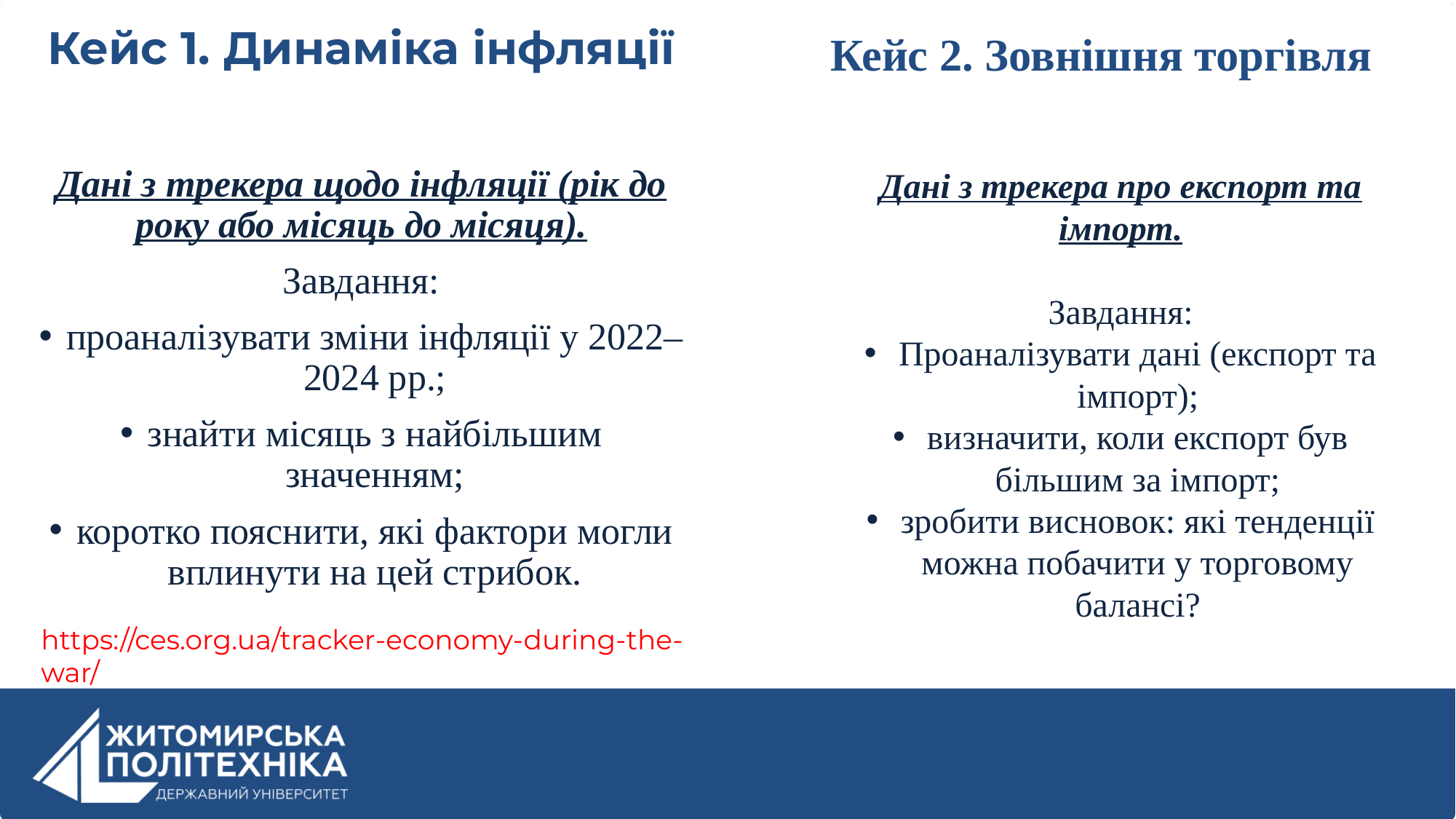

Кейс 2. Зовнішня торгівля

Дані з трекера про експорт та імпорт.
Завдання:
Проаналізувати дані (експорт та імпорт);
визначити, коли експорт був більшим за імпорт;
зробити висновок: які тенденції можна побачити у торговому балансі?

Кейс 1. Динаміка інфляції

Дані з трекера щодо інфляції (рік до року або місяць до місяця).
Завдання:
проаналізувати зміни інфляції у 2022–2024 рр.;
знайти місяць з найбільшим значенням;
коротко пояснити, які фактори могли вплинути на цей стрибок.
https://ces.org.ua/tracker-economy-during-the-war/